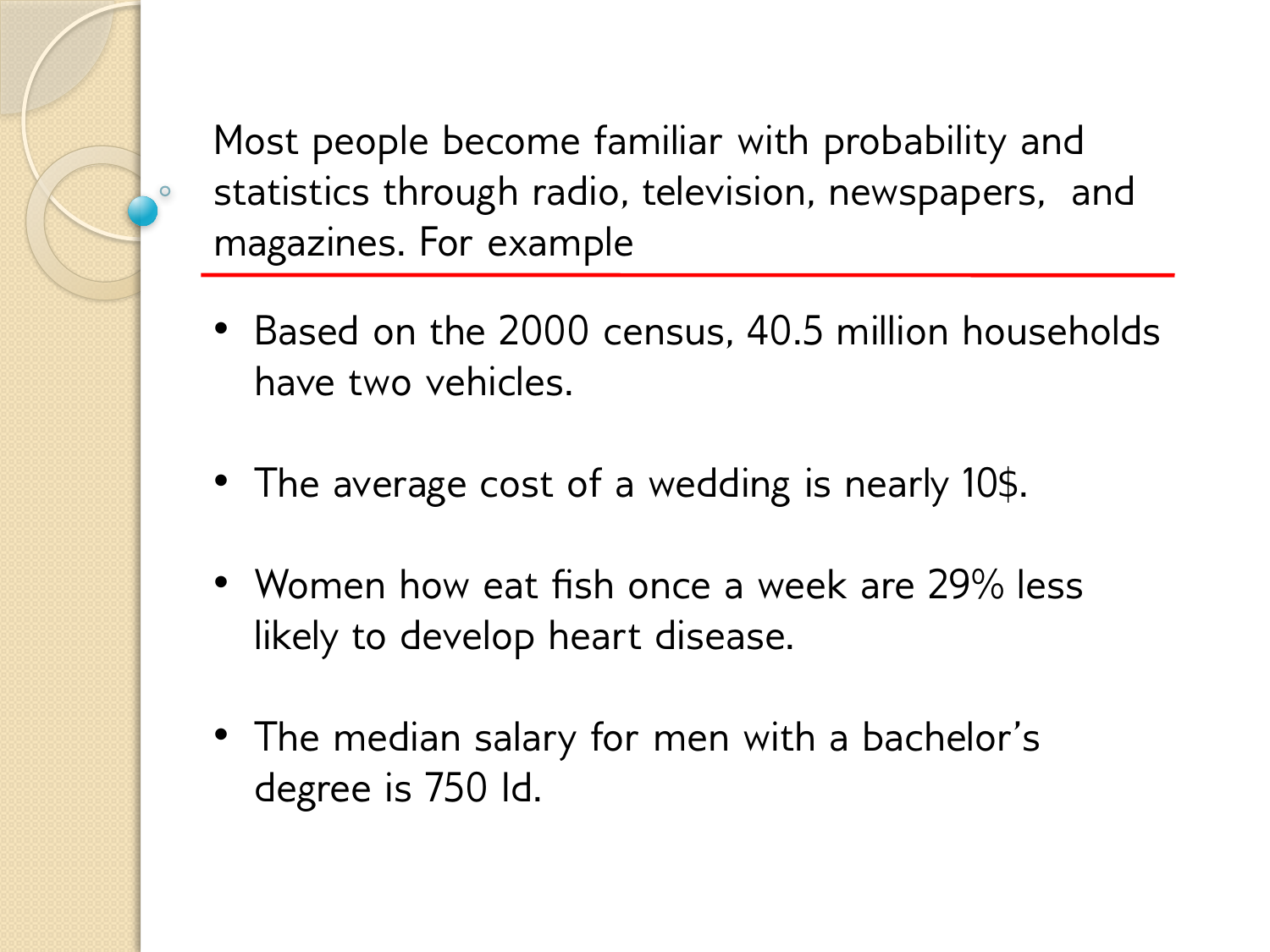

Most people become familiar with probability and statistics through radio, television, newspapers,  and magazines. For example
Based on the 2000 census, 40.5 million households have two vehicles.

The average cost of a wedding is nearly 10$.

Women how eat fish once a week are 29% less likely to develop heart disease.

The median salary for men with a bachelor’s degree is 750 Id.